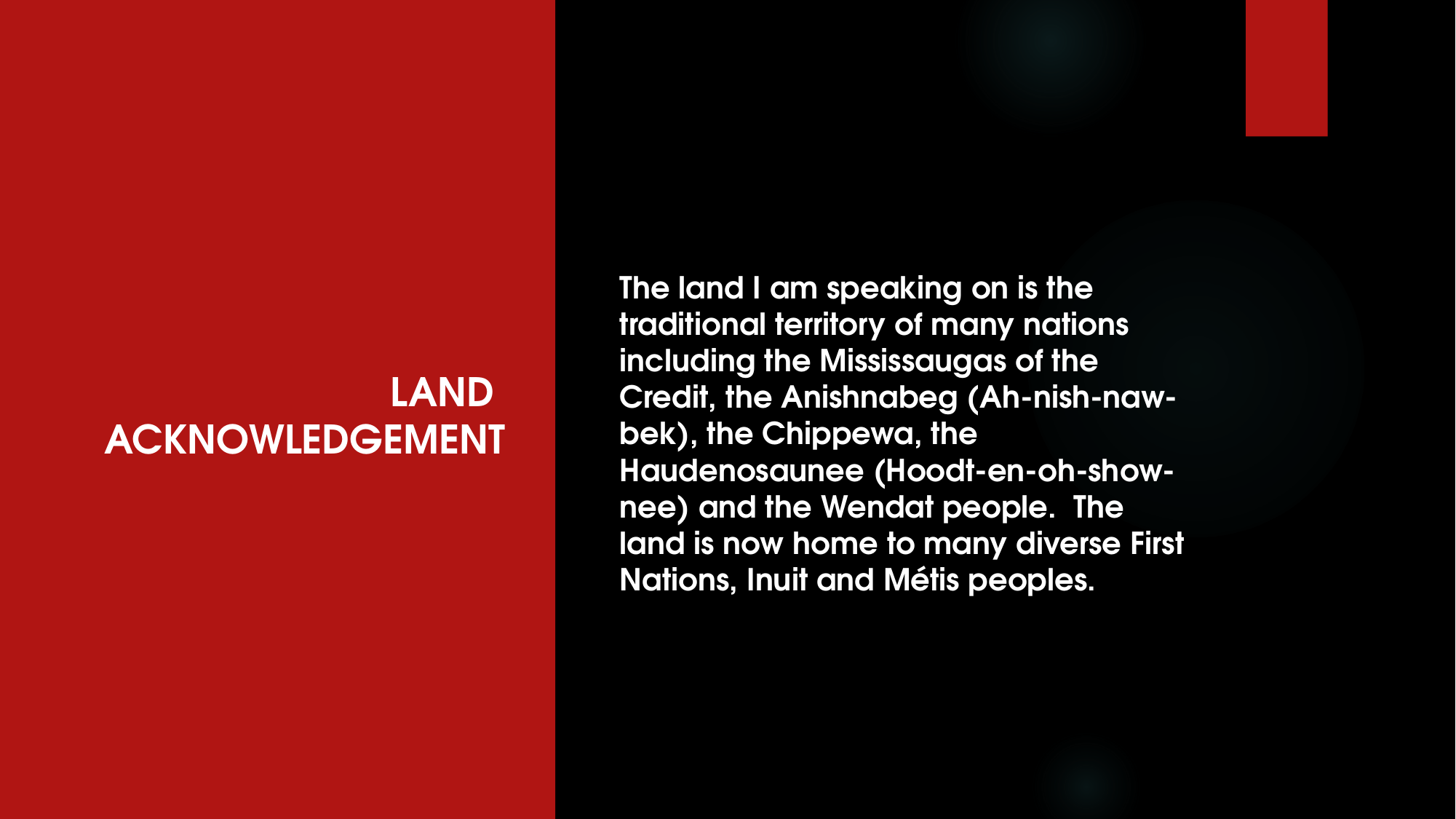

# LAND ACKNOWLEDGEMENT
The land I am speaking on is the traditional territory of many nations including the Mississaugas of the Credit, the Anishnabeg (Ah-nish-naw-bek), the Chippewa, the Haudenosaunee (Hoodt-en-oh-show-nee) and the Wendat people.  The land is now home to many diverse First Nations, Inuit and Métis peoples.